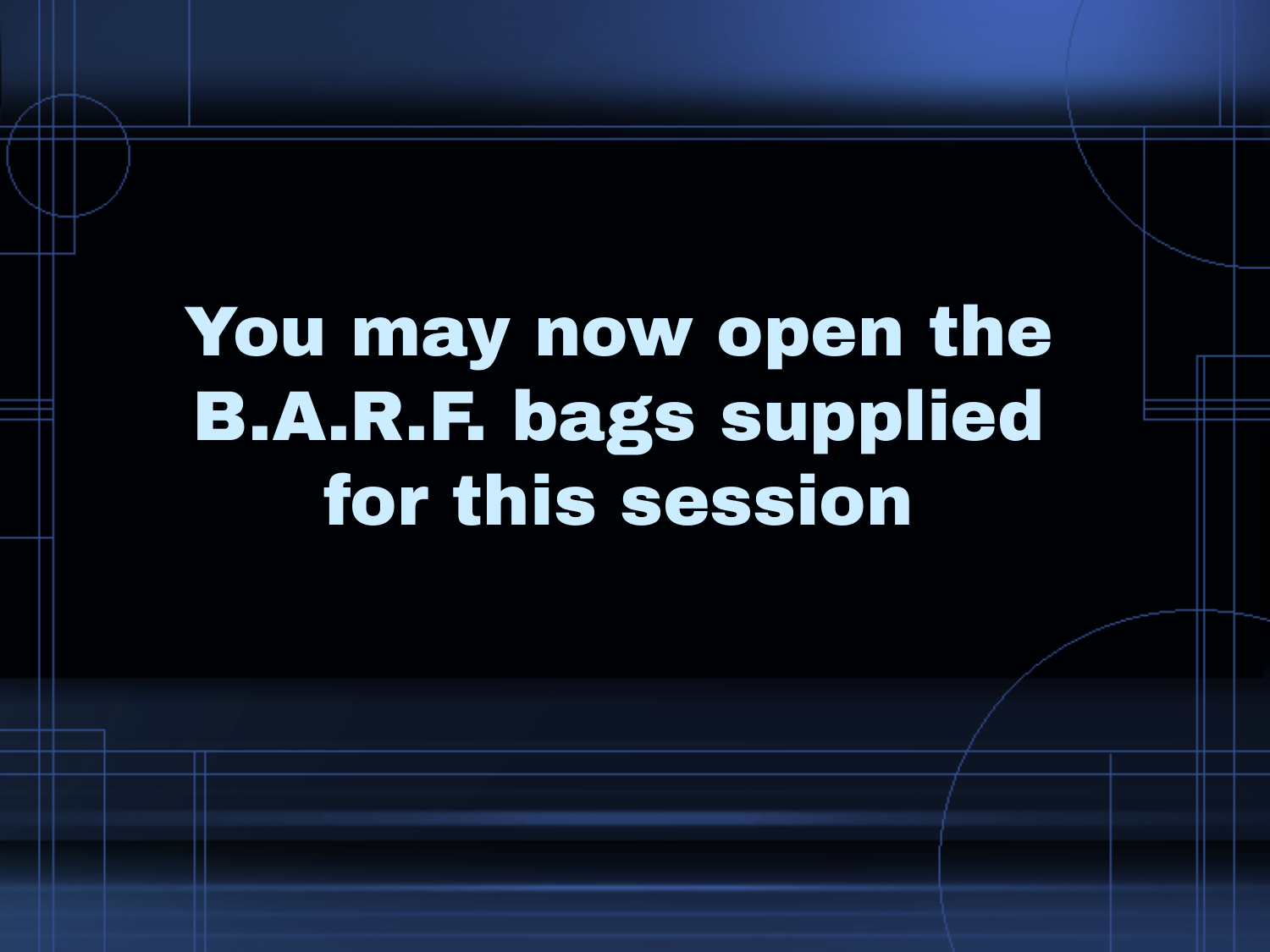

# You may now open the B.A.R.F. bags supplied for this session